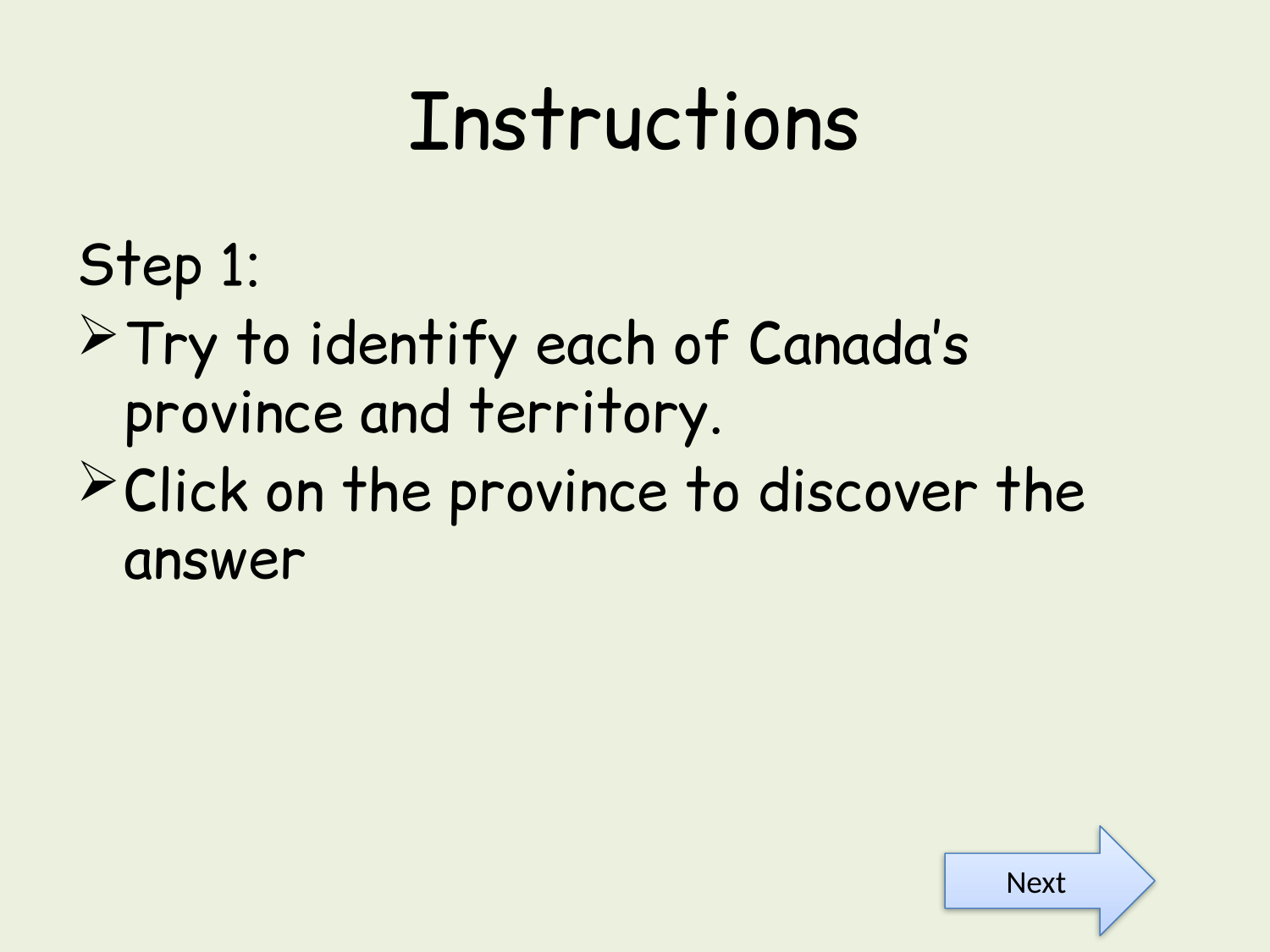

# Instructions
Step 1:
Try to identify each of Canada’s province and territory.
Click on the province to discover the answer
Next